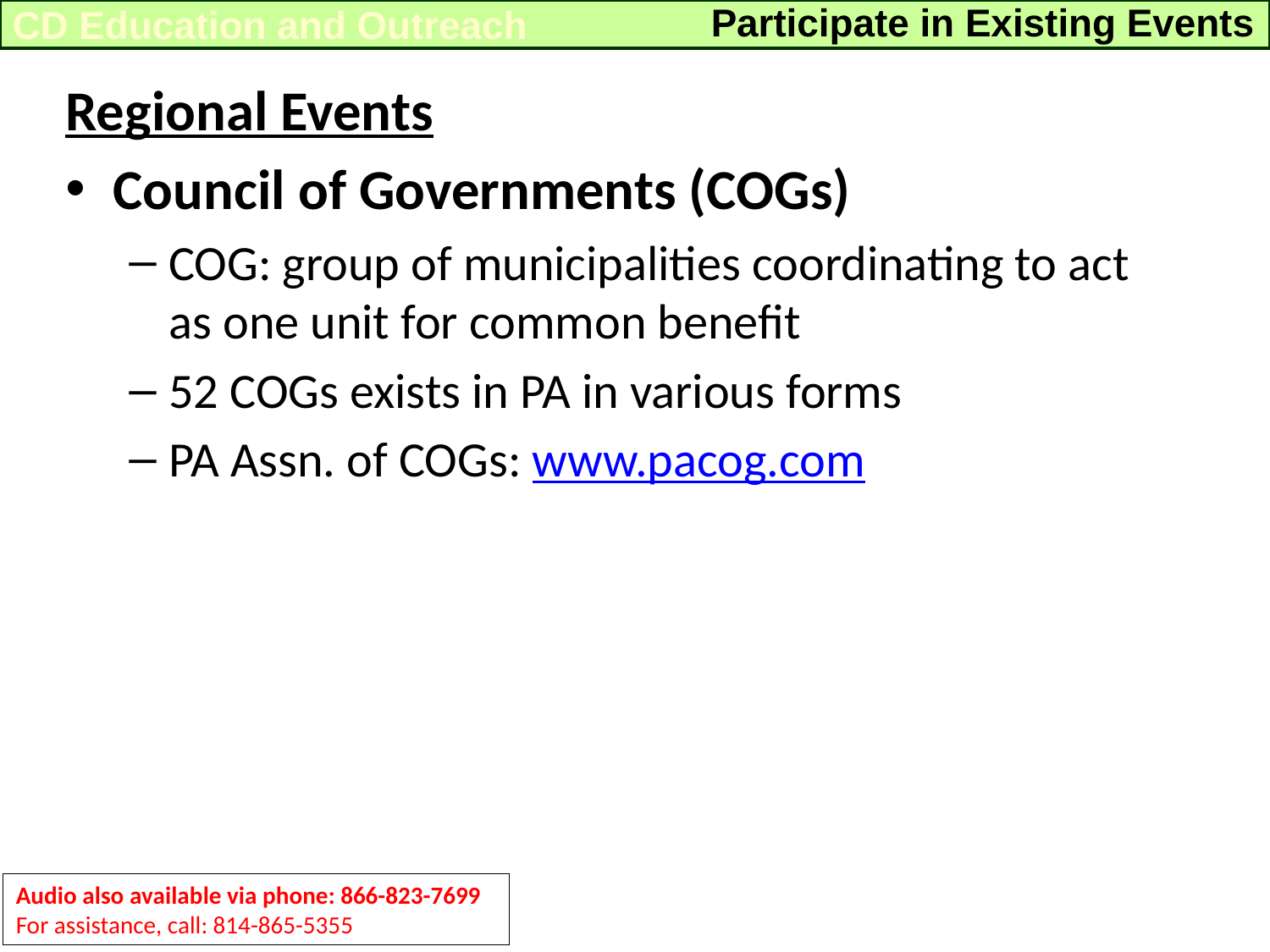

Participate in Existing Events
CD Education and Outreach

Regional Events
Council of Governments (COGs)
COG: group of municipalities coordinating to act as one unit for common benefit
52 COGs exists in PA in various forms
PA Assn. of COGs: www.pacog.com

Audio also available via phone: 866-823-7699
For assistance, call: 814-865-5355